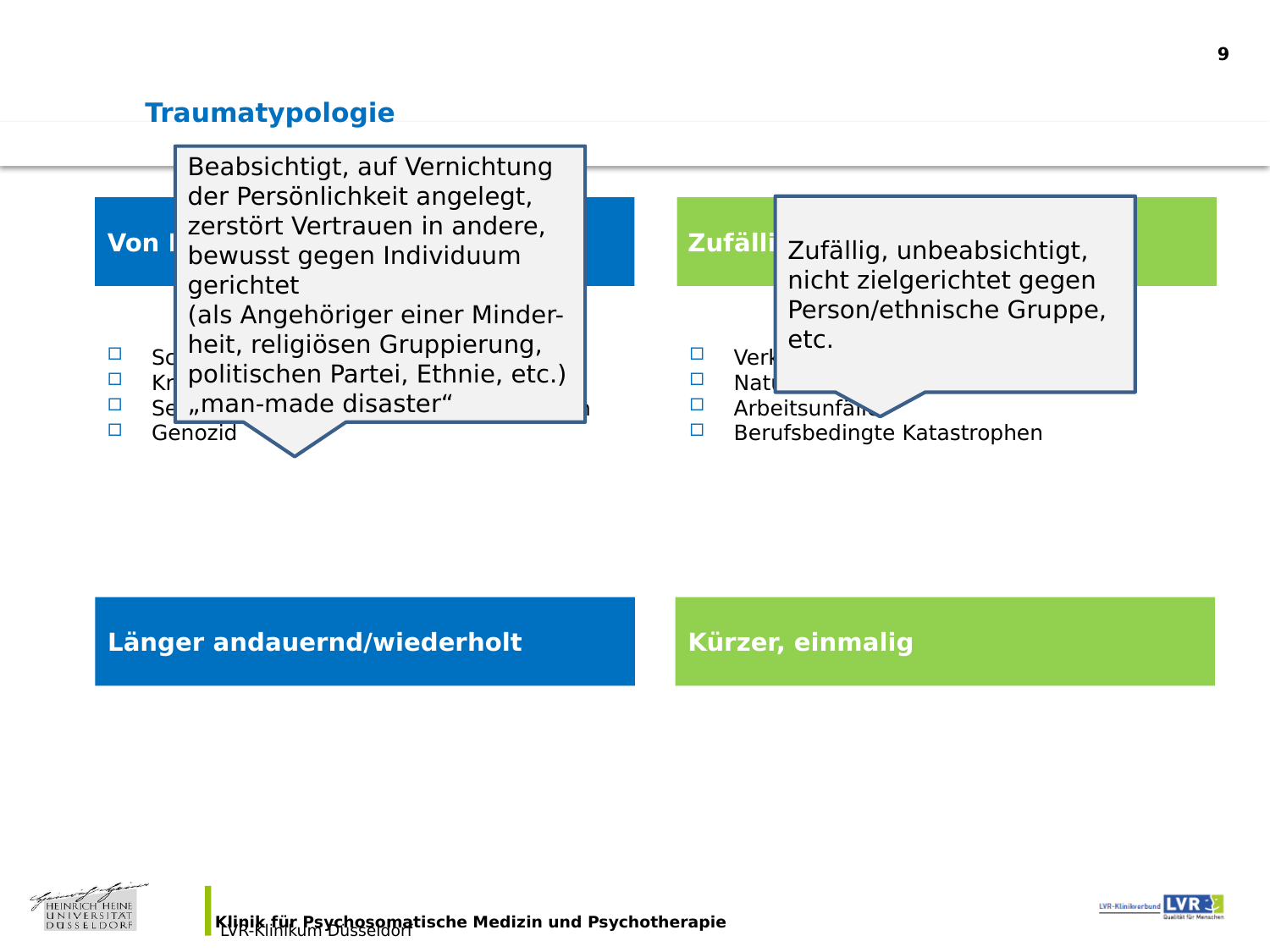

Traumatypologie
9
Beabsichtigt, auf Vernichtung der Persönlichkeit angelegt,
zerstört Vertrauen in andere, bewusst gegen Individuum gerichtet
(als Angehöriger einer Minder-heit, religiösen Gruppierung, politischen Partei, Ethnie, etc.)
„man-made disaster“
Zufällig, unbeabsichtigt, nicht zielgerichtet gegen Person/ethnische Gruppe, etc.
Von Menschen verursacht
Zufällig

Schwere Menschenrechtsverletzungen
Krieg, Folter
Sexuelle und körperliche Misshandlungen
Genozid

Verkehrsunfälle
Naturkatastrophen
Arbeitsunfälle
Berufsbedingte Katastrophen

Länger andauernd/wiederholt
Kürzer, einmalig